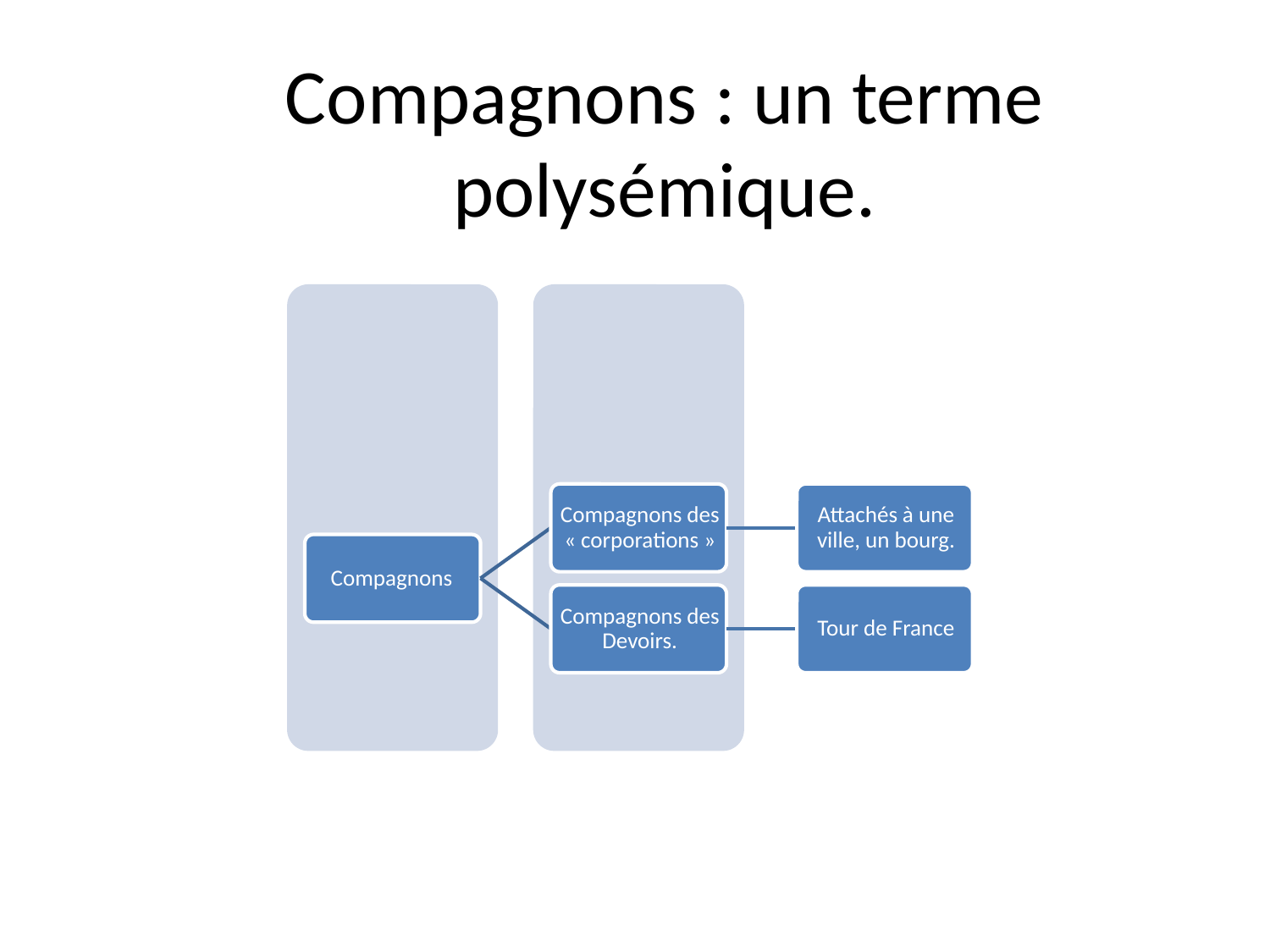

Compagnons : un terme polysémique.

Compagnons

Compagnons des « corporations »

Attachés à une ville, un bourg.

Compagnons des Devoirs.

Tour de France